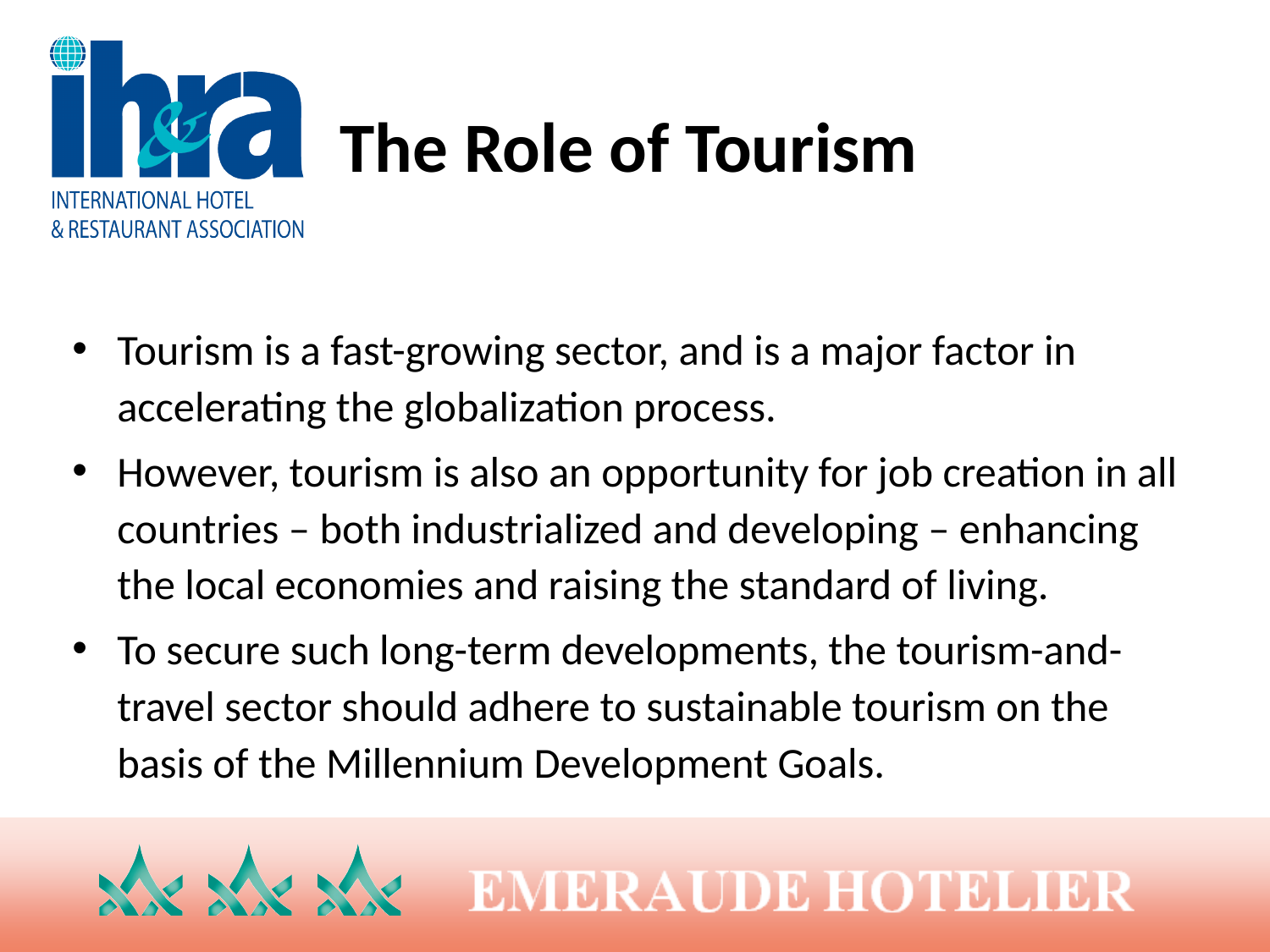

# The Role of Tourism

Tourism is a fast-growing sector, and is a major factor in accelerating the globalization process.
However, tourism is also an opportunity for job creation in all countries – both industrialized and developing – enhancing the local economies and raising the standard of living.
To secure such long-term developments, the tourism-and-travel sector should adhere to sustainable tourism on the basis of the Millennium Development Goals.